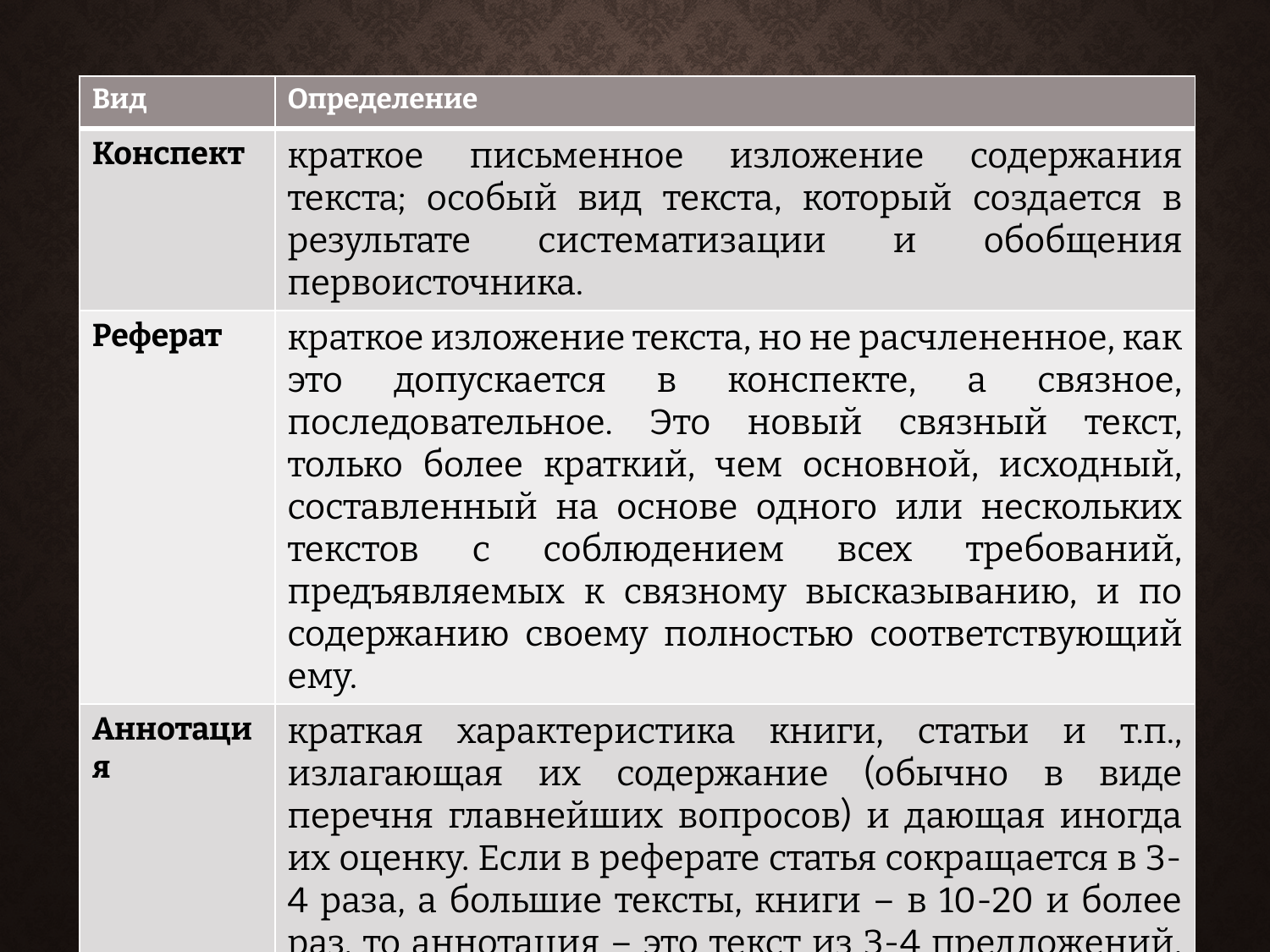

| Вид | Определение |
| --- | --- |
| Конспект | краткое письменное изложение содержания текста; особый вид текста, который создается в результате систематизации и обобщения первоисточника. |
| Реферат | краткое изложение текста, но не расчлененное, как это допускается в конспекте, а связное, последовательное. Это новый связный текст, только более краткий, чем основной, исходный, составленный на основе одного или нескольких текстов с соблюдением всех требований, предъявляемых к связному высказыванию, и по содержанию своему полностью соответствующий ему. |
| Аннотация | краткая характеристика книги, статьи и т.п., излагающая их содержание (обычно в виде перечня главнейших вопросов) и дающая иногда их оценку. Если в реферате статья сокращается в 3-4 раза, а большие тексты, книги – в 10-20 и более раз, то аннотация – это текст из 3-4 предложений, иногда и меньше, независимо от объема основного текста. |